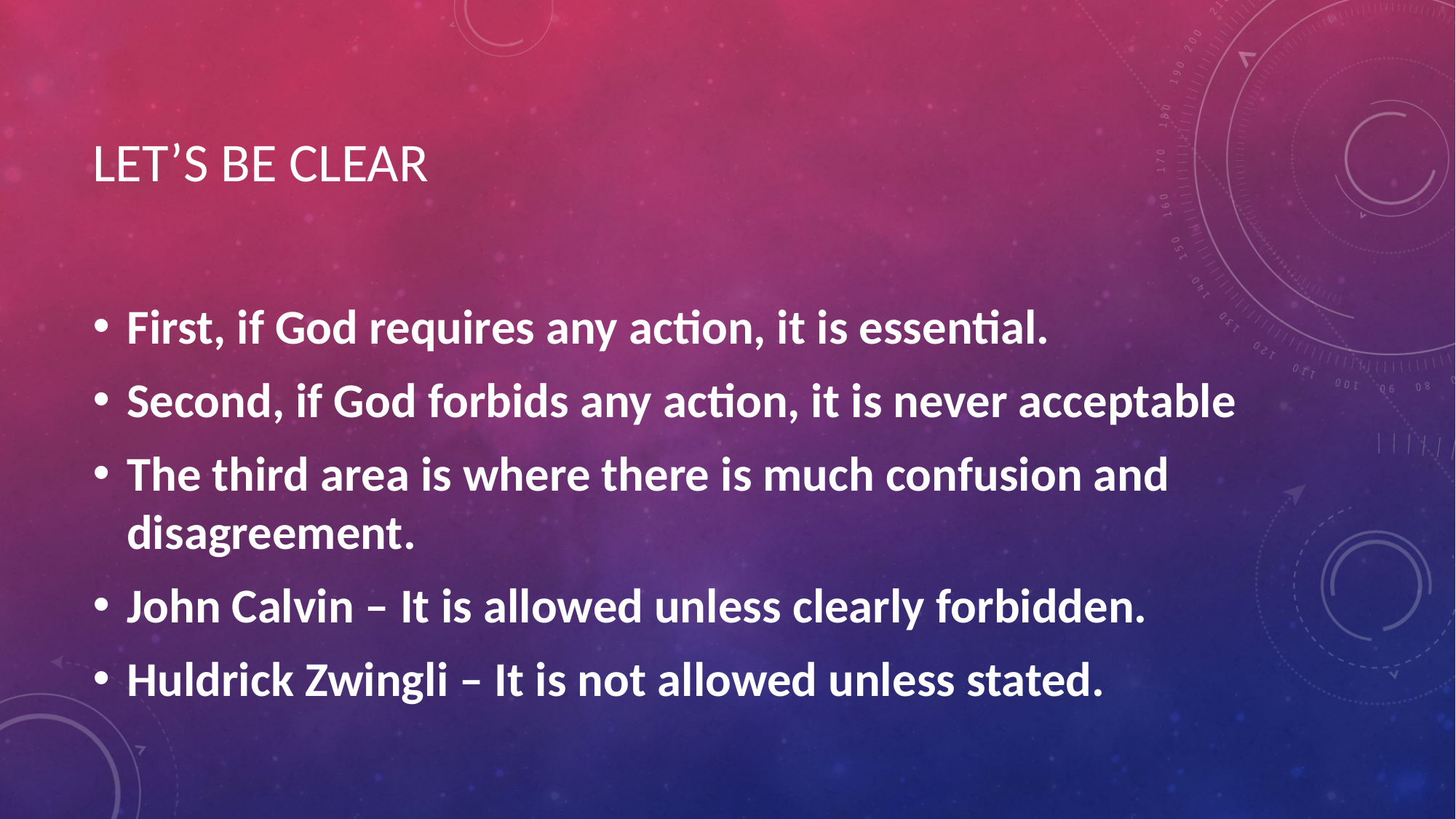

# Let’s Be clear
First, if God requires any action, it is essential.
Second, if God forbids any action, it is never acceptable
The third area is where there is much confusion and disagreement.
John Calvin – It is allowed unless clearly forbidden.
Huldrick Zwingli – It is not allowed unless stated.